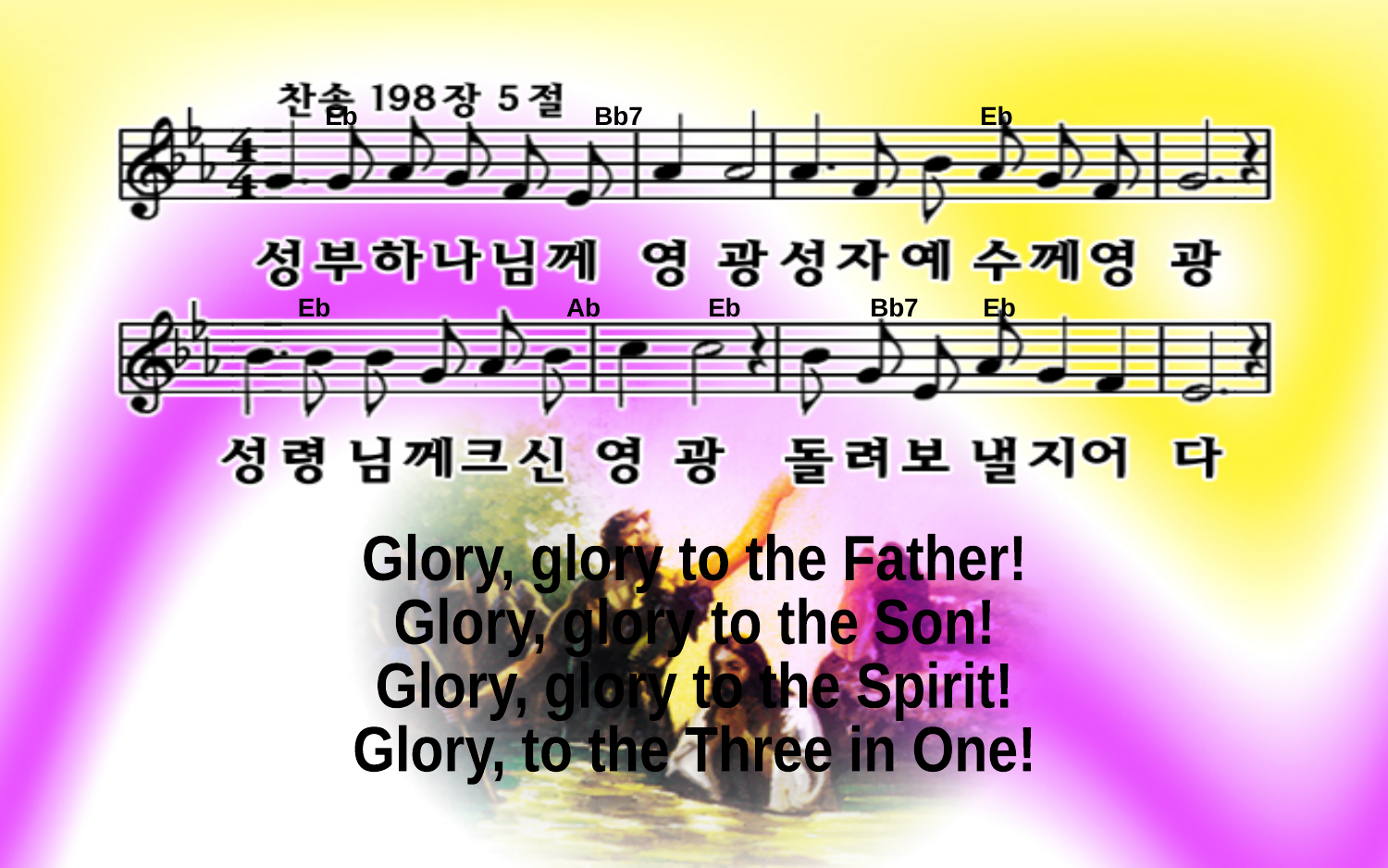

Eb                                 Bb7                                               Eb
Eb                                 Ab               Eb                  Bb7         Eb
Glory, glory to the Father!
Glory, glory to the Son!
Glory, glory to the Spirit!
Glory, to the Three in One!